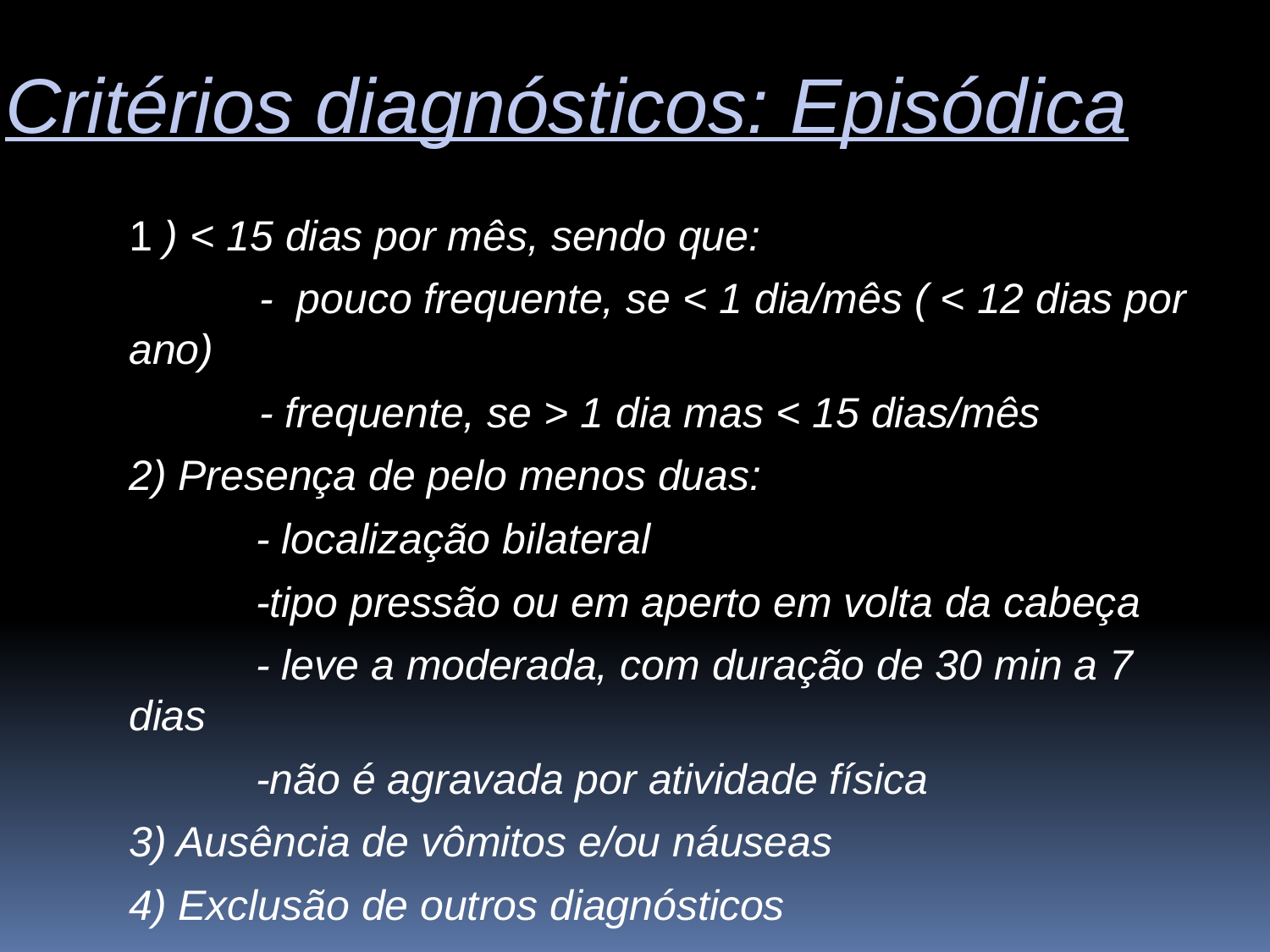

Critérios diagnósticos: Episódica
1 ) < 15 dias por mês, sendo que:
           -  pouco frequente, se < 1 dia/mês ( < 12 dias por ano)
           - frequente, se > 1 dia mas < 15 dias/mês
2) Presença de pelo menos duas:
	- localização bilateral
	-tipo pressão ou em aperto em volta da cabeça
	- leve a moderada, com duração de 30 min a 7 dias
	-não é agravada por atividade física
3) Ausência de vômitos e/ou náuseas
4) Exclusão de outros diagnósticos